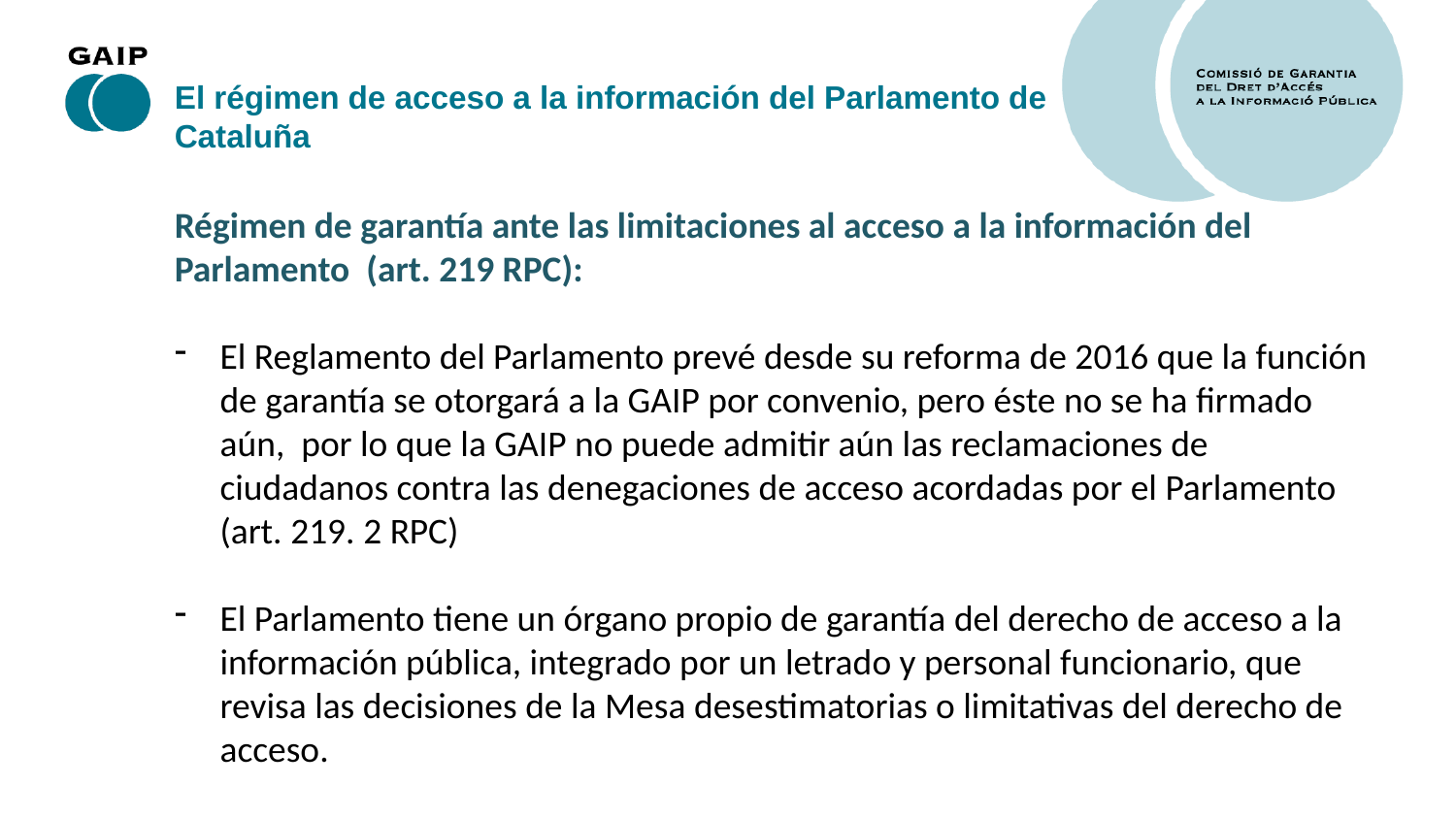

El régimen de acceso a la información del Parlamento de Cataluña
Régimen de garantía ante las limitaciones al acceso a la información del Parlamento  (art. 219 RPC):

El Reglamento del Parlamento prevé desde su reforma de 2016 que la función de garantía se otorgará a la GAIP por convenio, pero éste no se ha firmado aún,  por lo que la GAIP no puede admitir aún las reclamaciones de ciudadanos contra las denegaciones de acceso acordadas por el Parlamento  (art. 219. 2 RPC)

El Parlamento tiene un órgano propio de garantía del derecho de acceso a la información pública, integrado por un letrado y personal funcionario, que revisa las decisiones de la Mesa desestimatorias o limitativas del derecho de acceso.